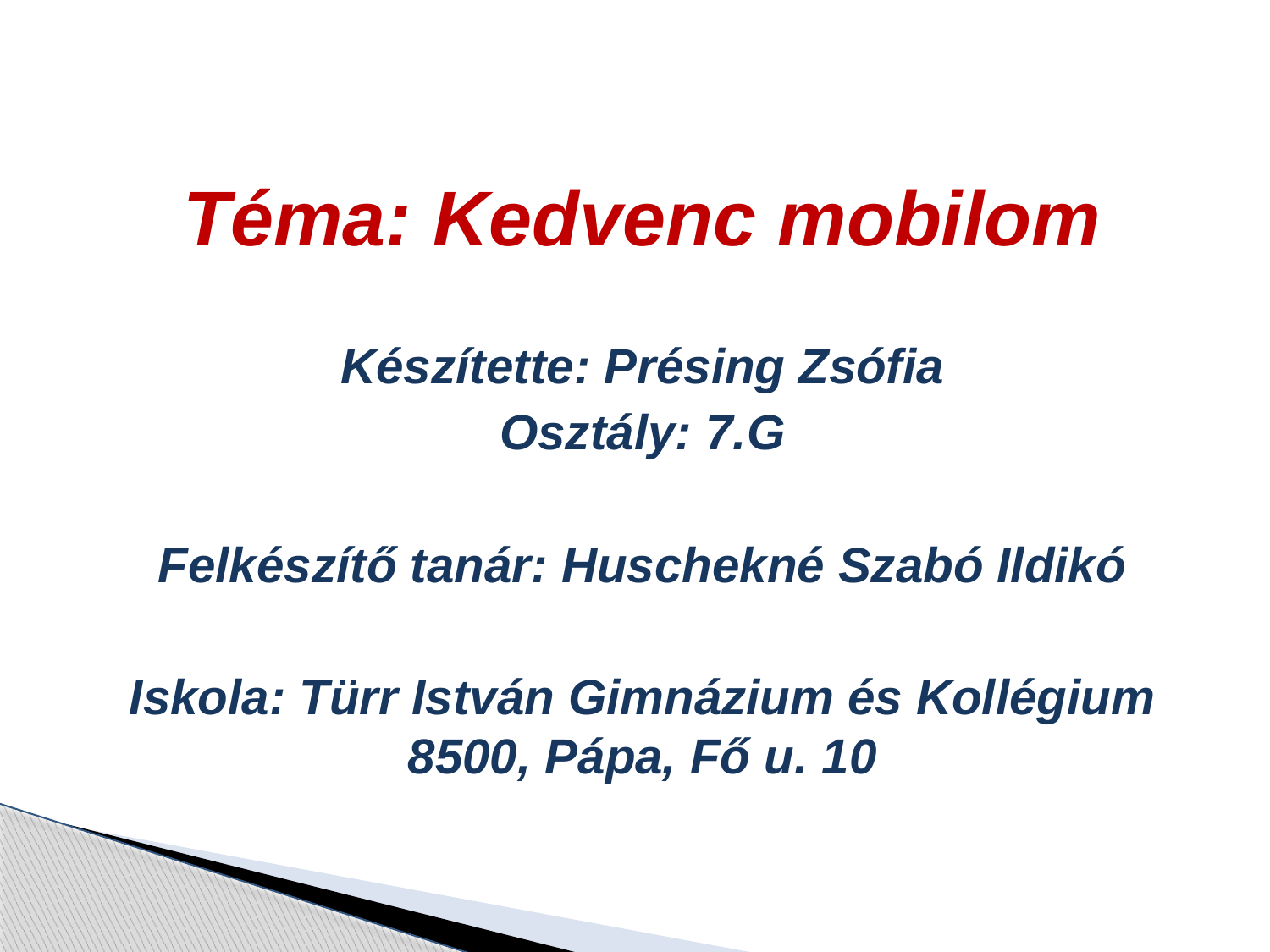

Téma: Kedvenc mobilom

Készítette: Présing Zsófia
Osztály: 7.G

Felkészítő tanár: Huschekné Szabó Ildikó

Iskola: Türr István Gimnázium és Kollégium
8500, Pápa, Fő u. 10